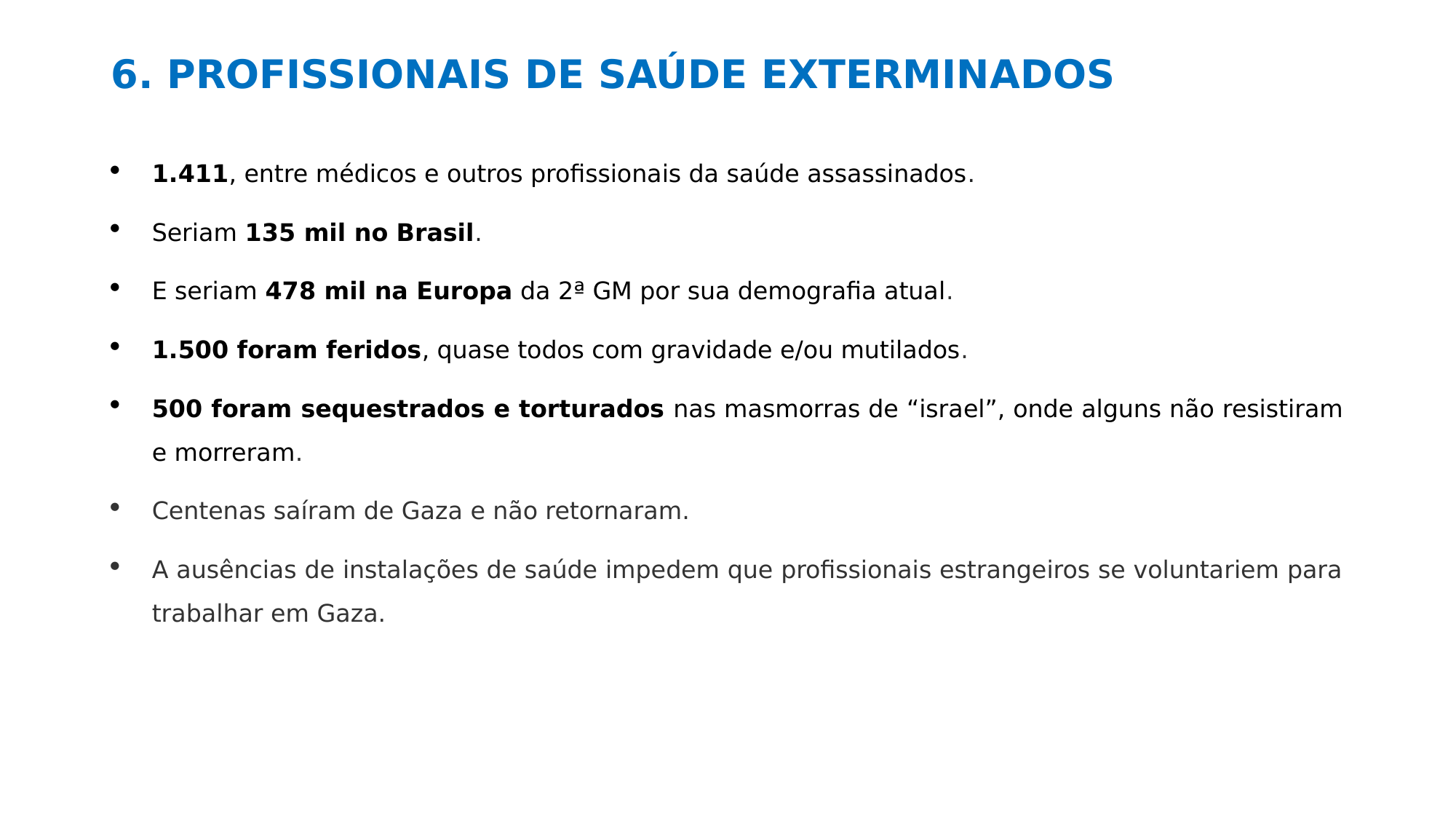

# 6. PROFISSIONAIS DE SAÚDE EXTERMINADOS
1.411, entre médicos e outros profissionais da saúde assassinados.
Seriam 135 mil no Brasil.
E seriam 478 mil na Europa da 2ª GM por sua demografia atual.
1.500 foram feridos, quase todos com gravidade e/ou mutilados.
500 foram sequestrados e torturados nas masmorras de “israel”, onde alguns não resistiram e morreram.
Centenas saíram de Gaza e não retornaram.
A ausências de instalações de saúde impedem que profissionais estrangeiros se voluntariem para trabalhar em Gaza.